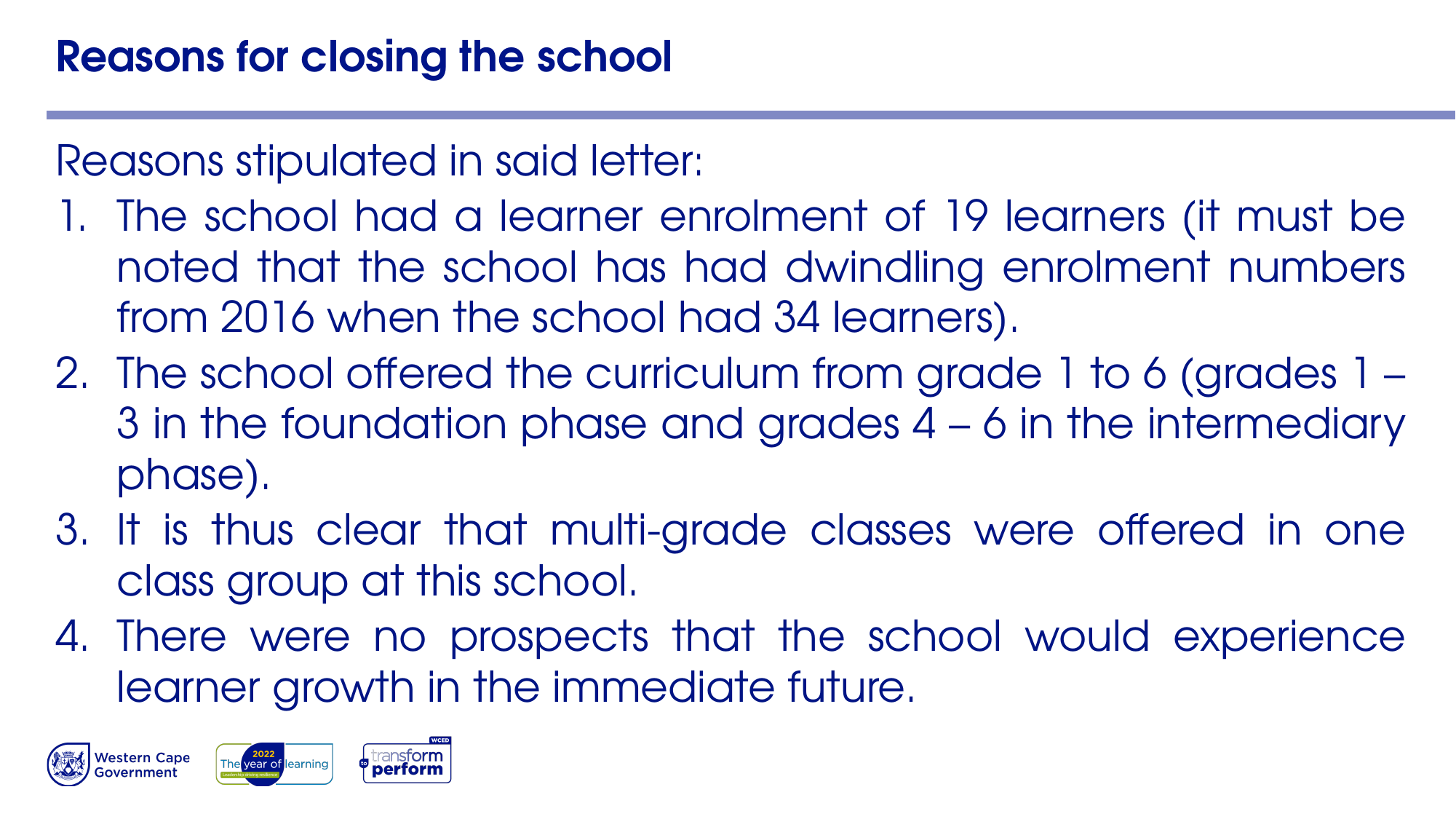

# Reasons for closing the school
Reasons stipulated in said letter:
The school had a learner enrolment of 19 learners (it must be noted that the school has had dwindling enrolment numbers from 2016 when the school had 34 learners).
The school offered the curriculum from grade 1 to 6 (grades 1 – 3 in the foundation phase and grades 4 – 6 in the intermediary phase).
It is thus clear that multi-grade classes were offered in one class group at this school.
There were no prospects that the school would experience learner growth in the immediate future.